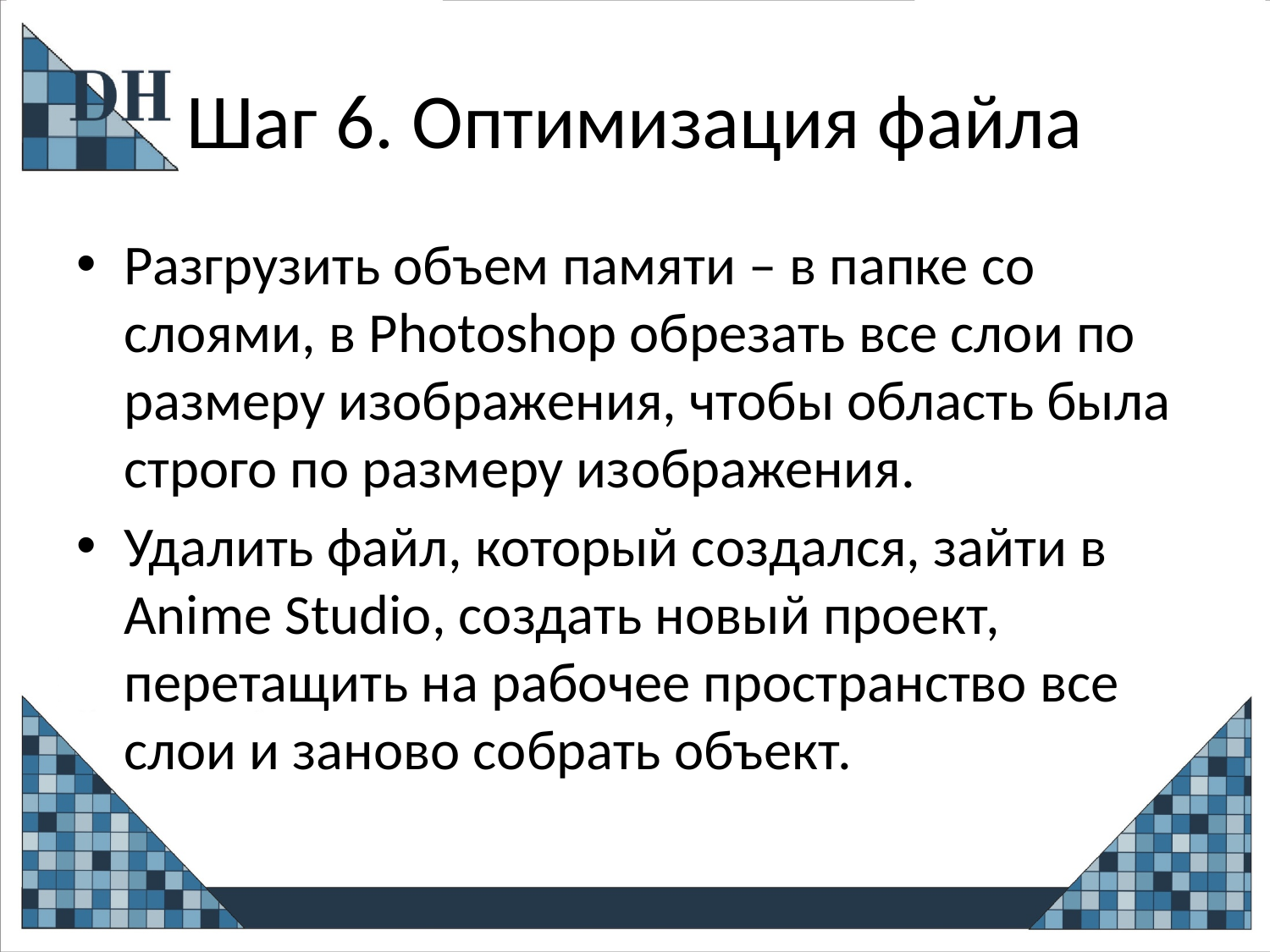

# Шаг 6. Оптимизация файла
Разгрузить объем памяти – в папке со слоями, в Photoshop обрезать все слои по размеру изображения, чтобы область была строго по размеру изображения.
Удалить файл, который создался, зайти в Anime Studio, создать новый проект, перетащить на рабочее пространство все слои и заново собрать объект.